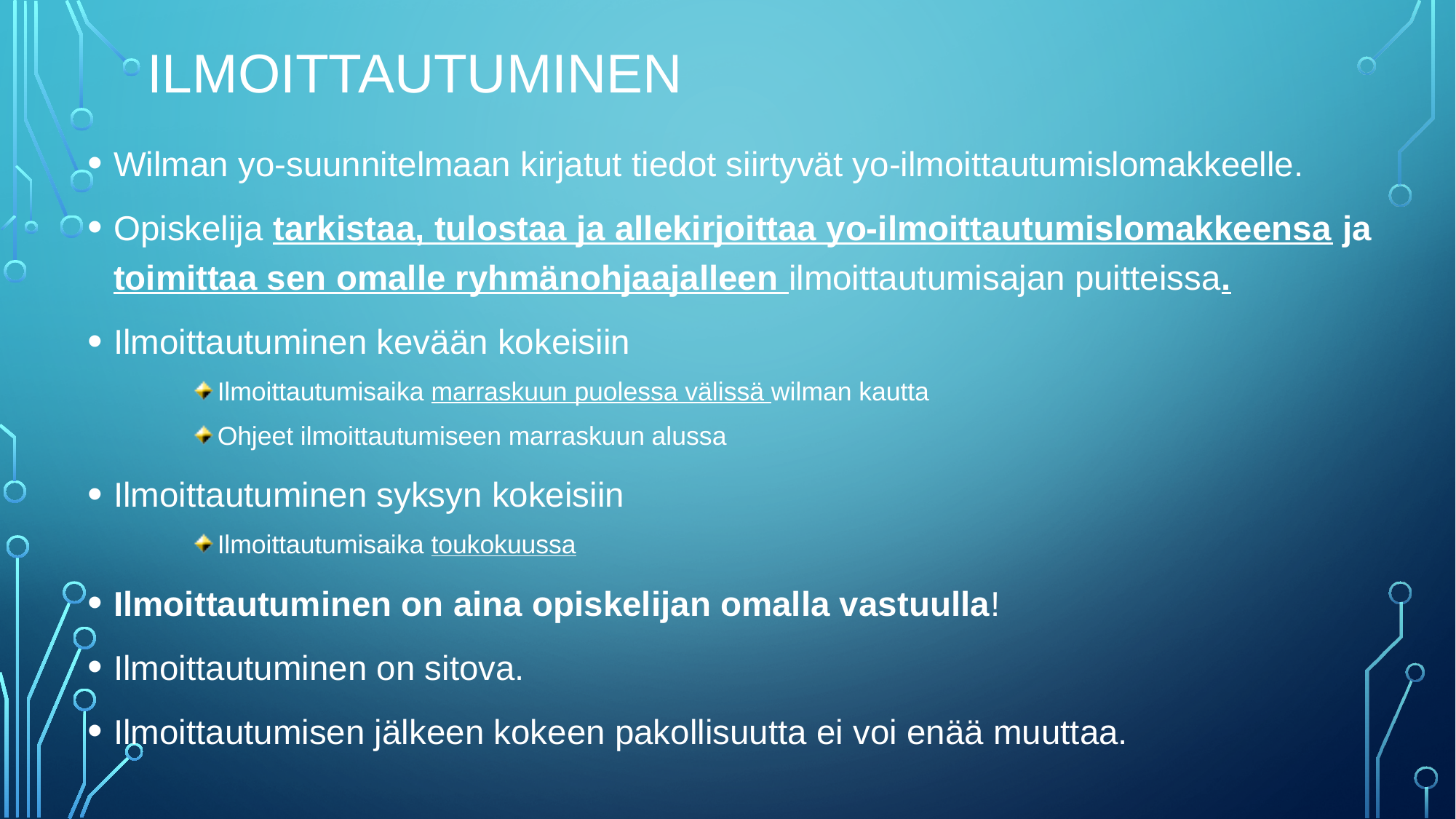

# ilmoittautuminen
Wilman yo-suunnitelmaan kirjatut tiedot siirtyvät yo-ilmoittautumislomakkeelle.
Opiskelija tarkistaa, tulostaa ja allekirjoittaa yo-ilmoittautumislomakkeensa ja toimittaa sen omalle ryhmänohjaajalleen ilmoittautumisajan puitteissa.
Ilmoittautuminen kevään kokeisiin
Ilmoittautumisaika marraskuun puolessa välissä wilman kautta
Ohjeet ilmoittautumiseen marraskuun alussa
Ilmoittautuminen syksyn kokeisiin
Ilmoittautumisaika toukokuussa
Ilmoittautuminen on aina opiskelijan omalla vastuulla!
Ilmoittautuminen on sitova.
Ilmoittautumisen jälkeen kokeen pakollisuutta ei voi enää muuttaa.